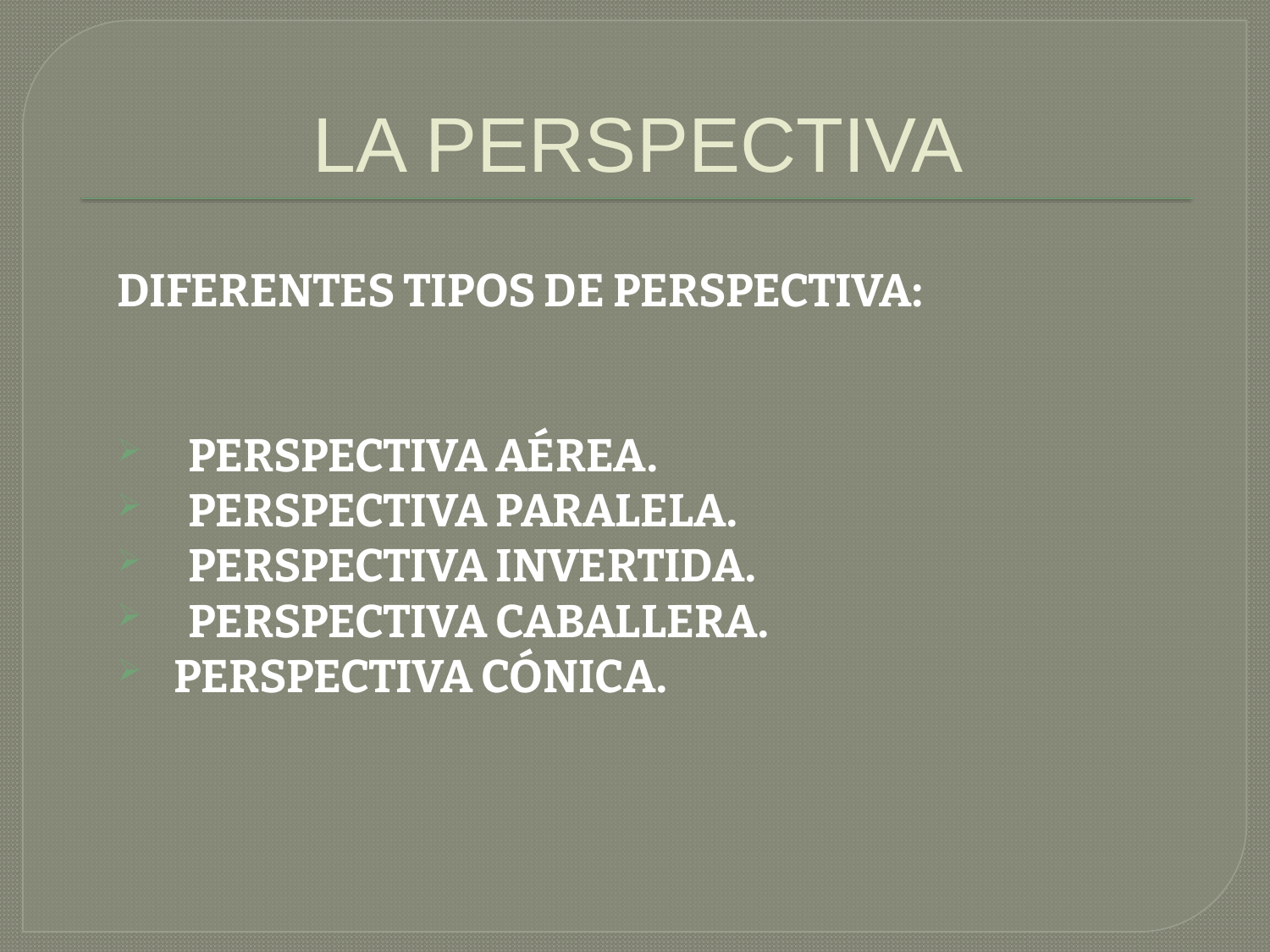

# LA PERSPECTIVA
DIFERENTES TIPOS DE PERSPECTIVA:

PERSPECTIVA AÉREA.
PERSPECTIVA PARALELA.
PERSPECTIVA INVERTIDA.
PERSPECTIVA CABALLERA.
  PERSPECTIVA CÓNICA.